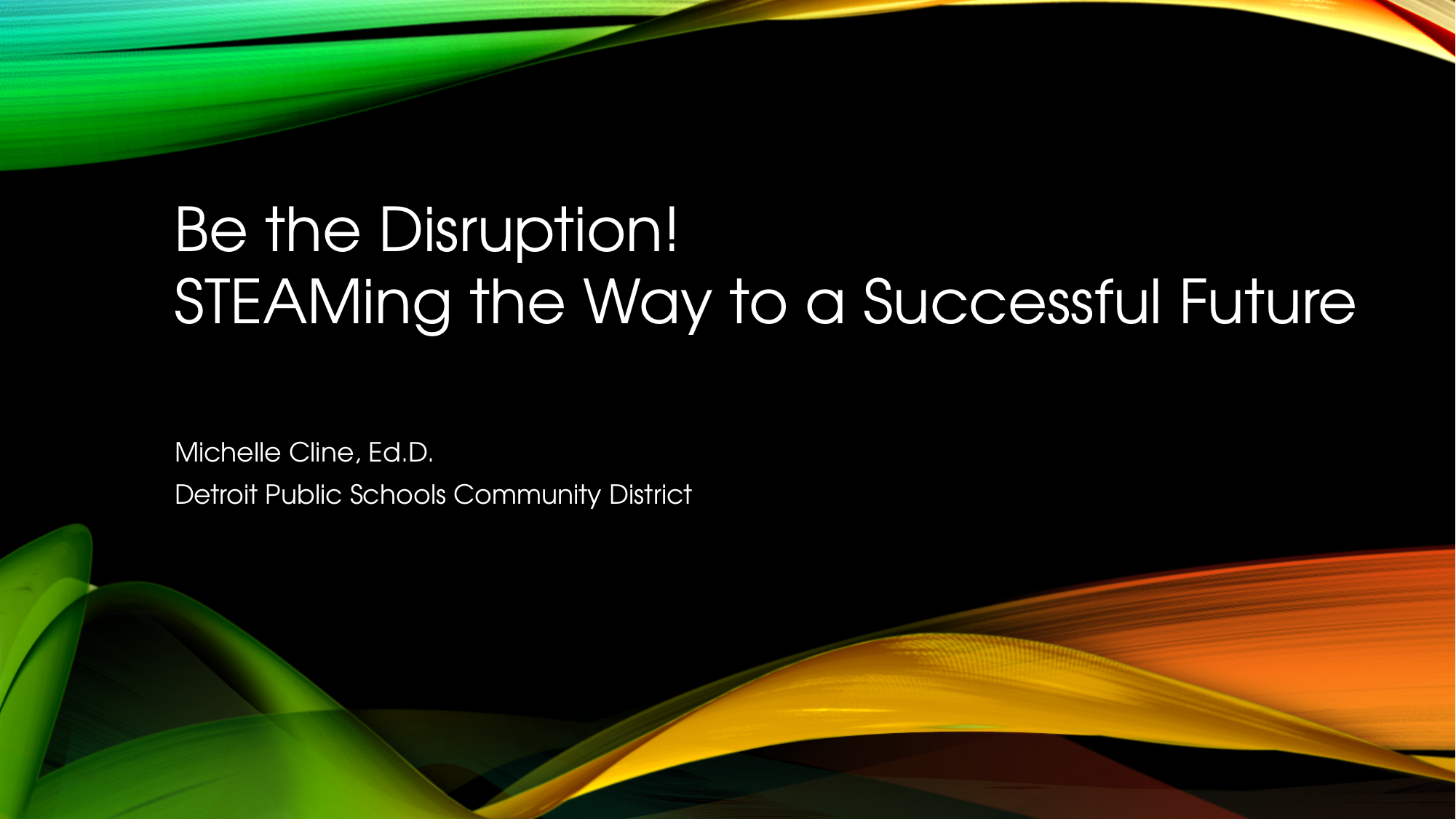

Be the Disruption!
STEAMing the Way to a Successful Future
Michelle Cline, Ed.D.
Detroit Public Schools Community District